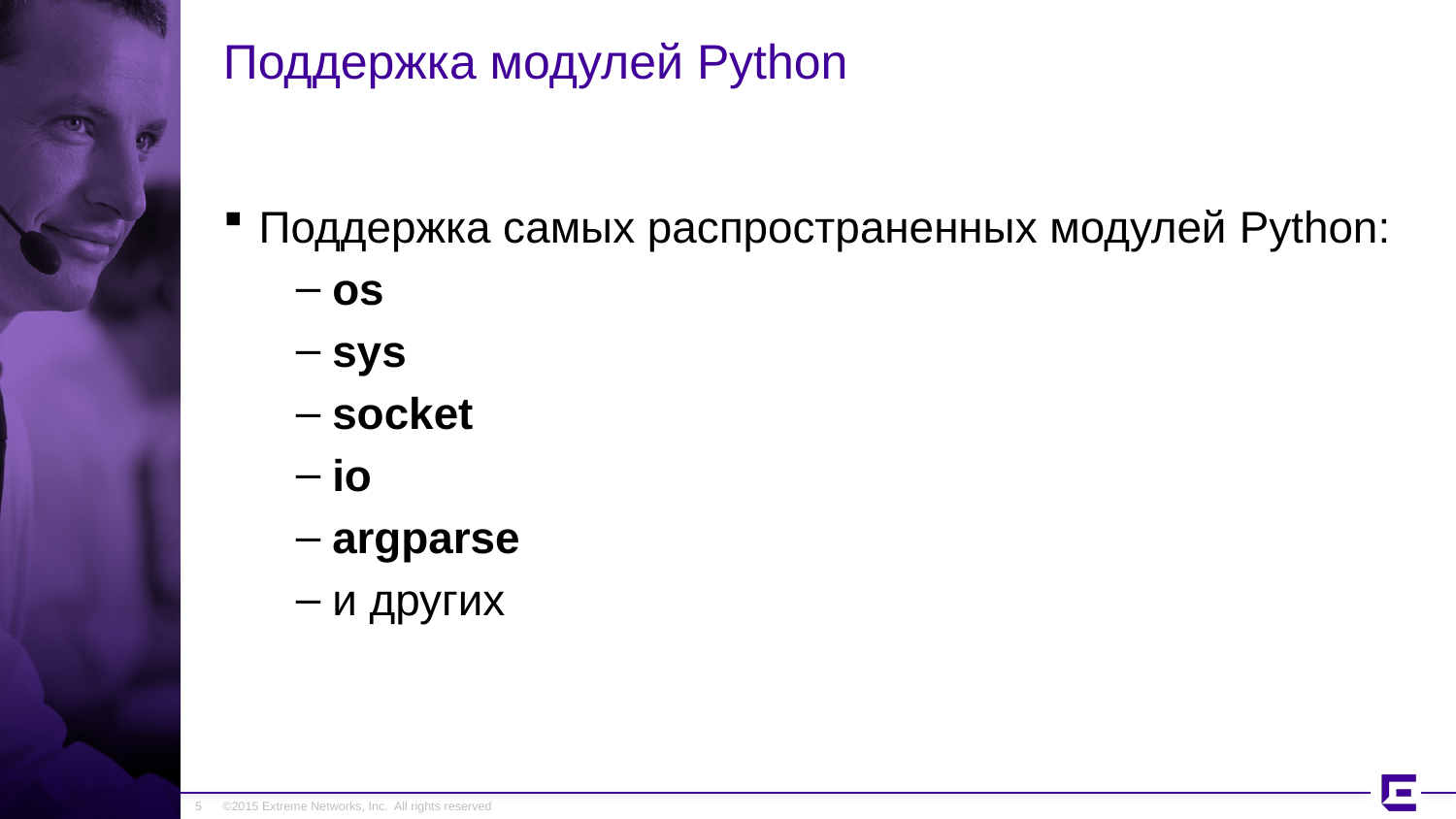

# Поддержка модулей Python
Поддержка самых распространенных модулей Python:
os
sys
socket
io
argparse
и других

5